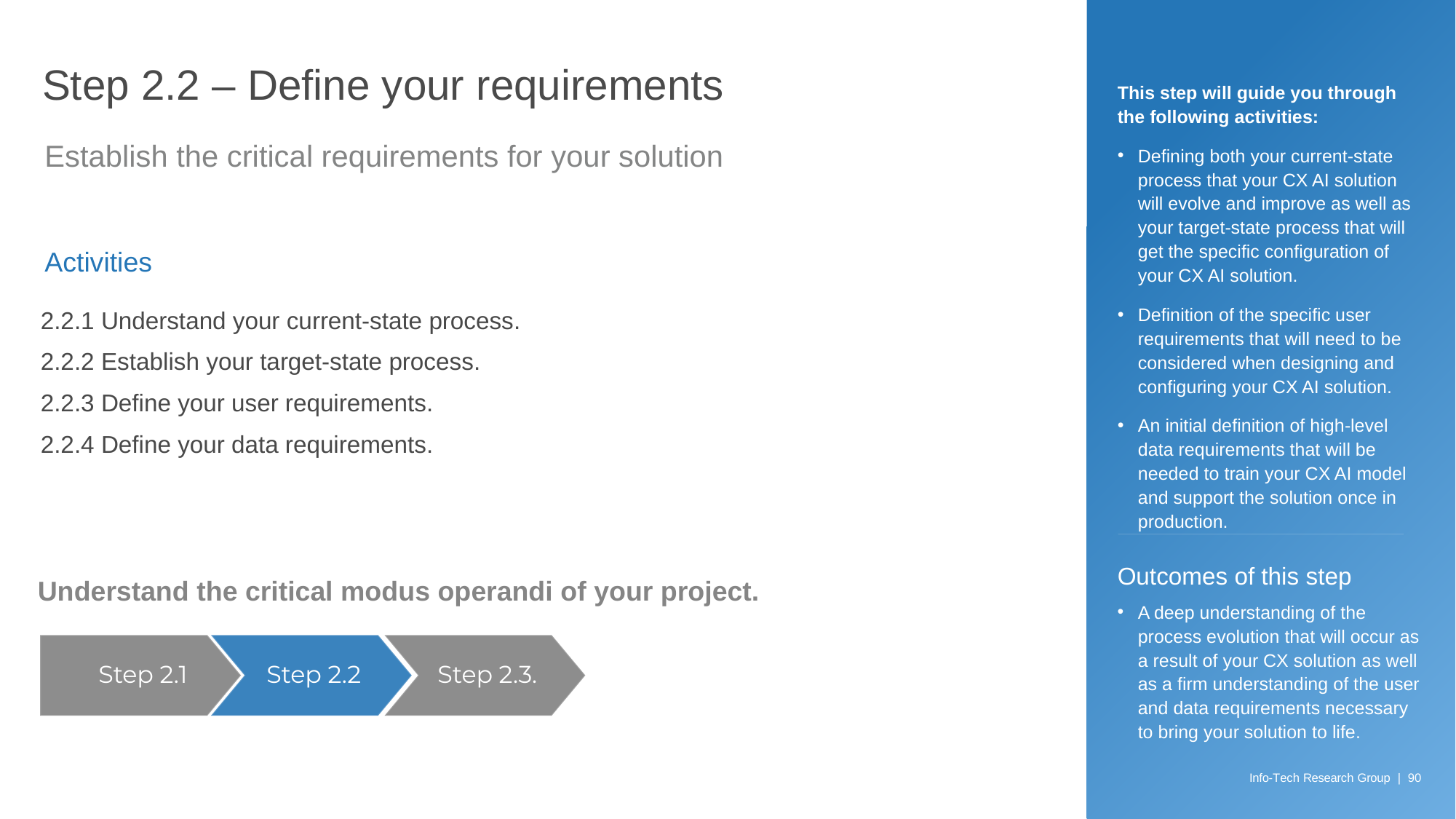

# Step 2.2 – Define your requirements
This step will guide you through the following activities:
Defining both your current-state process that your CX AI solution will evolve and improve as well as your target-state process that will get the specific configuration of your CX AI solution.
Definition of the specific user requirements that will need to be considered when designing and configuring your CX AI solution.
An initial definition of high-level data requirements that will be needed to train your CX AI model and support the solution once in production.
Establish the critical requirements for your solution
Activities
2.2.1 Understand your current-state process.
2.2.2 Establish your target-state process.
2.2.3 Define your user requirements.
2.2.4 Define your data requirements.

Outcomes of this step
Understand the critical modus operandi of your project.
A deep understanding of the process evolution that will occur as a result of your CX solution as well as a firm understanding of the user and data requirements necessary to bring your solution to life.
Step 2.3.
Step 2.2
Step 2.1